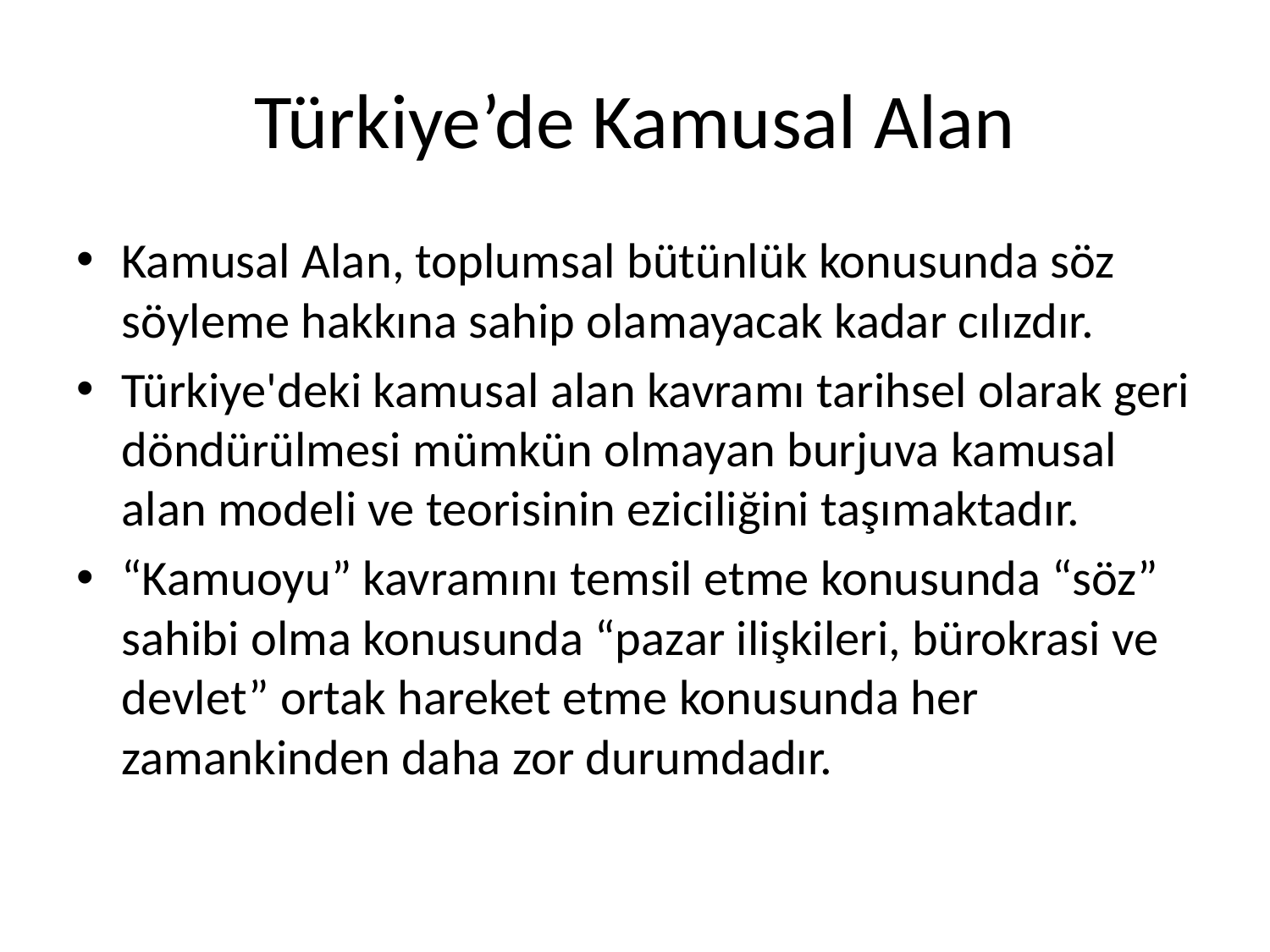

# Türkiye’de Kamusal Alan
Kamusal Alan, toplumsal bütünlük konusunda söz söyleme hakkına sahip olamayacak kadar cılızdır.
Türkiye'deki kamusal alan kavramı tarihsel olarak geri döndürülmesi mümkün olmayan burjuva kamusal alan modeli ve teorisinin eziciliğini taşımaktadır.
“Kamuoyu” kavramını temsil etme konusunda “söz” sahibi olma konusunda “pazar ilişkileri, bürokrasi ve devlet” ortak hareket etme konusunda her zamankinden daha zor durumdadır.